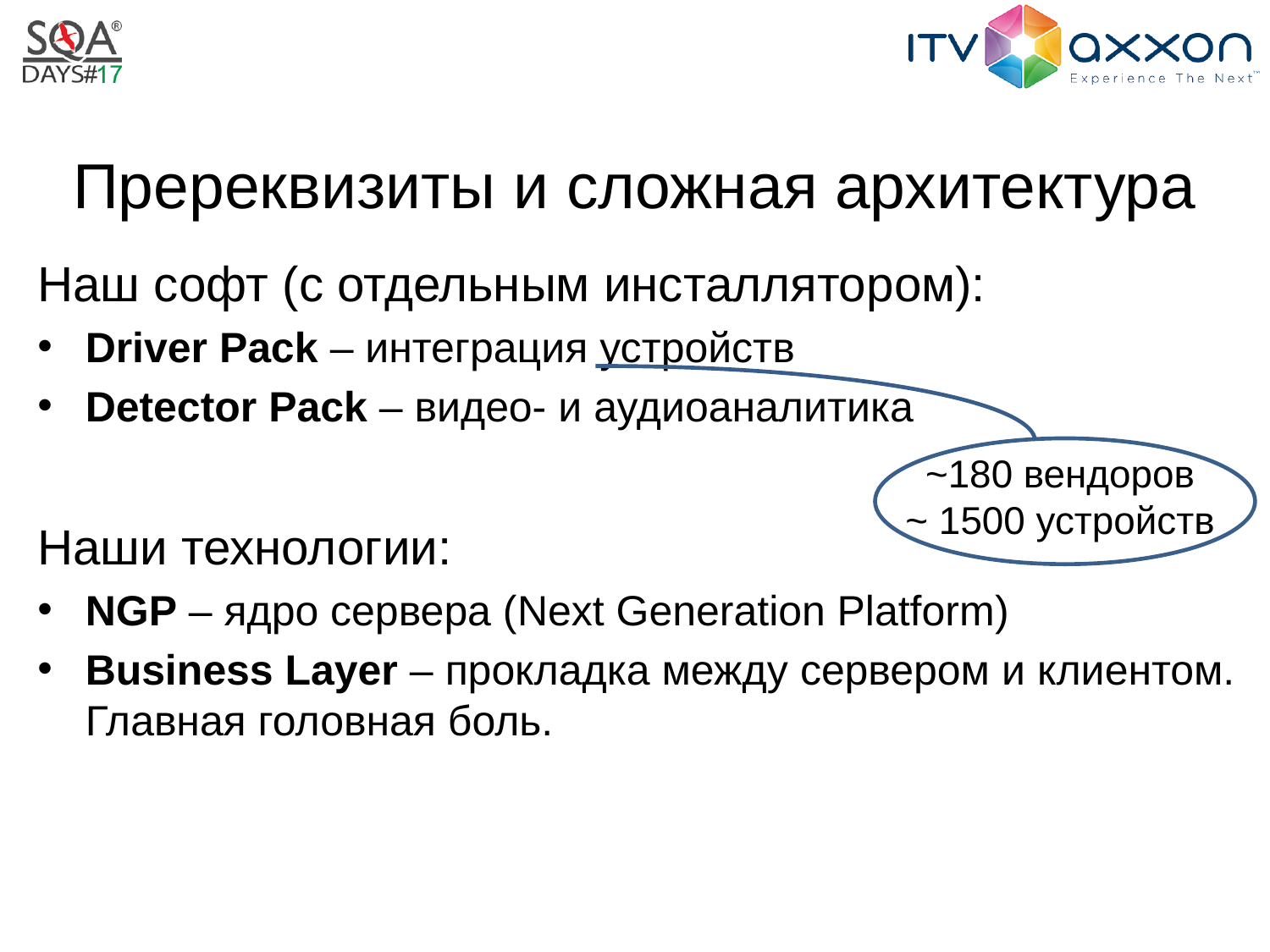

# Пререквизиты и сложная архитектура
Наш софт (с отдельным инсталлятором):
Driver Pack – интеграция устройств
Detector Pack – видео- и аудиоаналитика

Наши технологии:
NGP – ядро сервера (Next Generation Platform)
Business Layer – прокладка между сервером и клиентом. Главная головная боль.

~180 вендоров
~ 1500 устройств